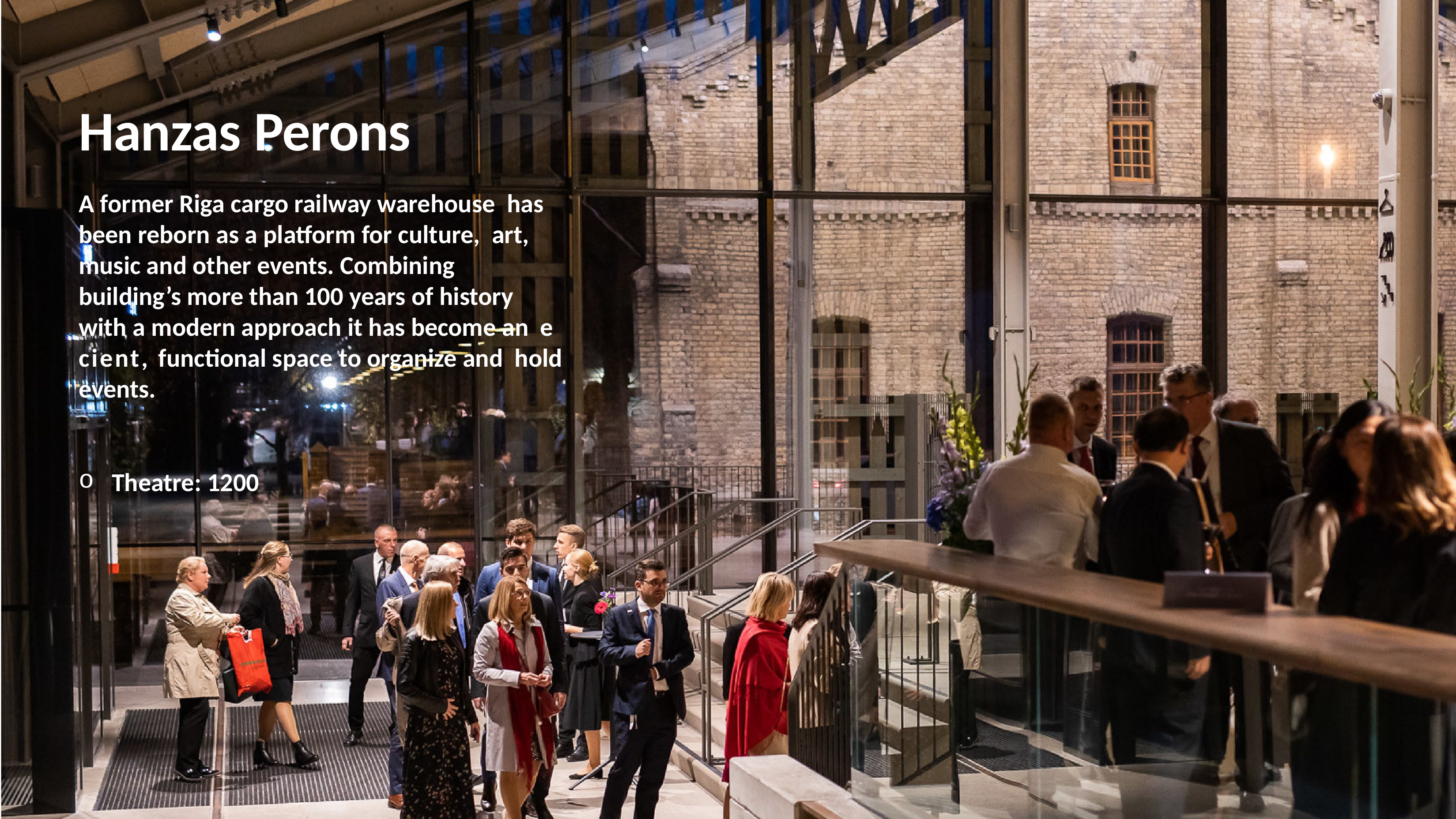

# Hanzas Perons
A former Riga cargo railway warehouse  has been reborn as a platform for culture,  art, music and other events. Combining  building’s more than 100 years of history  with a modern approach it has become an  e cient, functional space to organize and  hold events.

Theatre: 1200